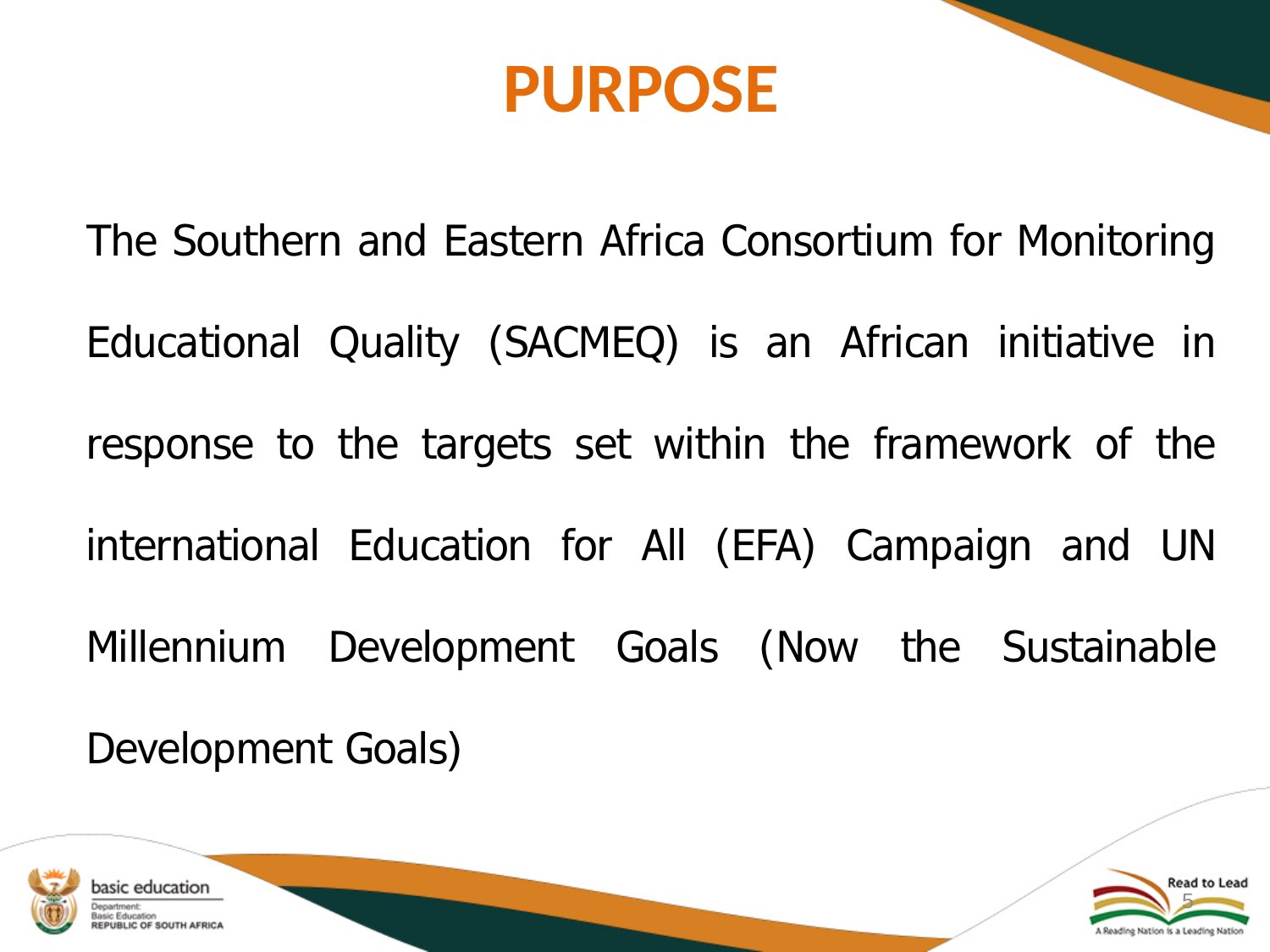

# PURPOSE
The Southern and Eastern Africa Consortium for Monitoring Educational Quality (SACMEQ) is an African initiative in response to the targets set within the framework of the international Education for All (EFA) Campaign and UN Millennium Development Goals (Now the Sustainable Development Goals)
5